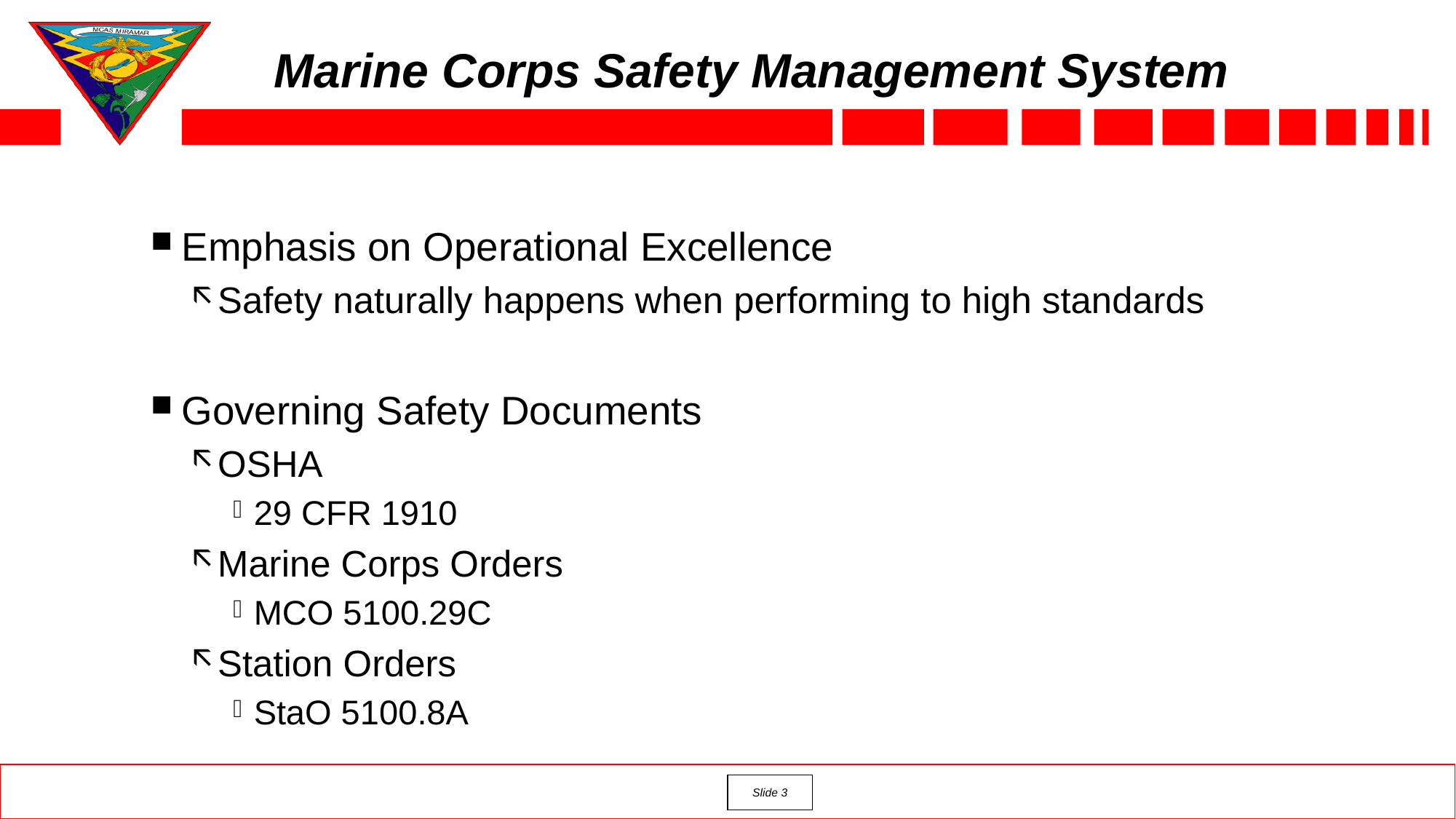

# Marine Corps Safety Management System
Emphasis on Operational Excellence
Safety naturally happens when performing to high standards

Governing Safety Documents
OSHA
29 CFR 1910
Marine Corps Orders
MCO 5100.29C
Station Orders
StaO 5100.8A